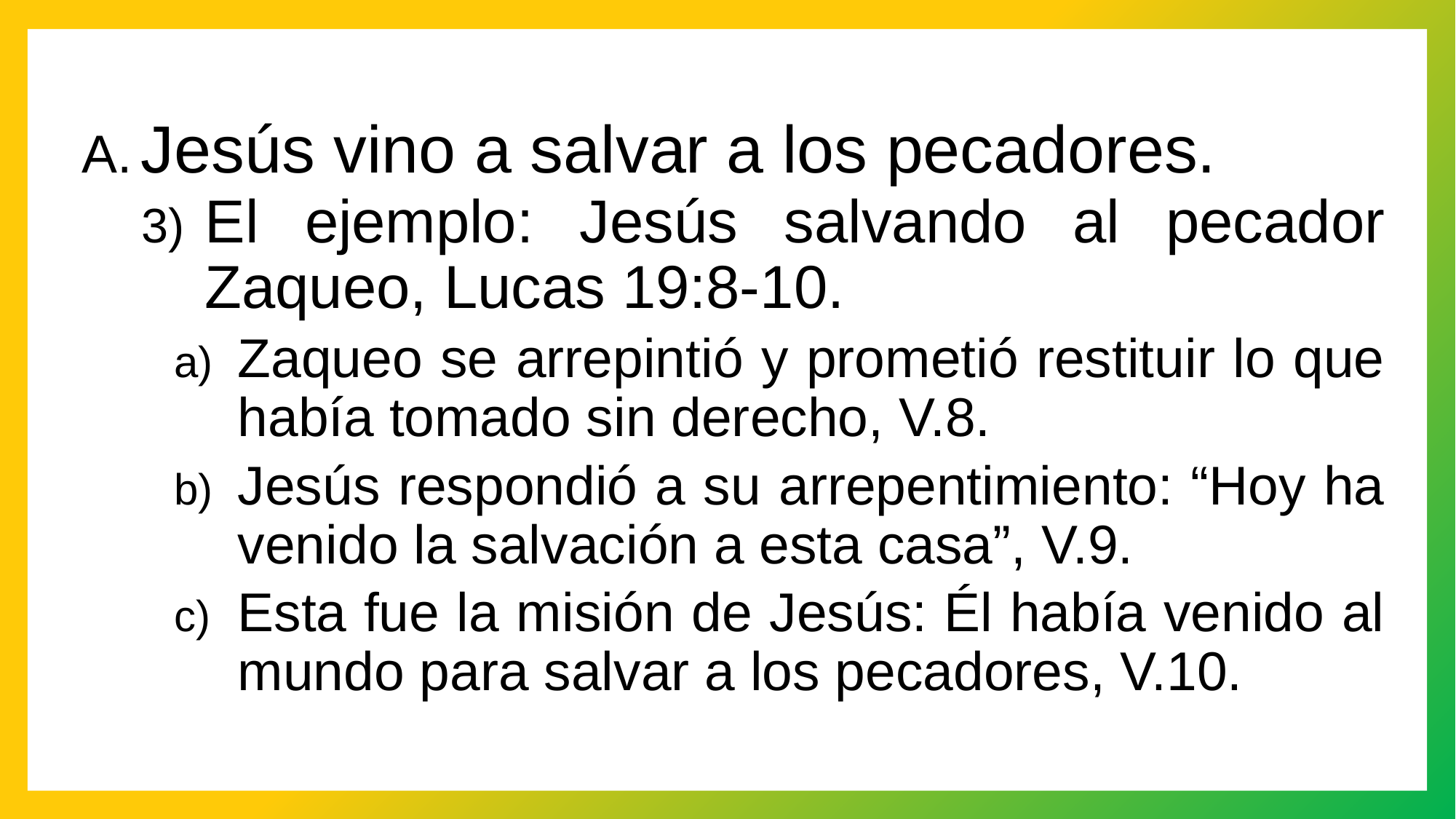

Jesús vino a salvar a los pecadores.
El ejemplo: Jesús salvando al pecador Zaqueo, Lucas 19:8-10.
Zaqueo se arrepintió y prometió restituir lo que había tomado sin derecho, V.8.
Jesús respondió a su arrepentimiento: “Hoy ha venido la salvación a esta casa”, V.9.
Esta fue la misión de Jesús: Él había venido al mundo para salvar a los pecadores, V.10.